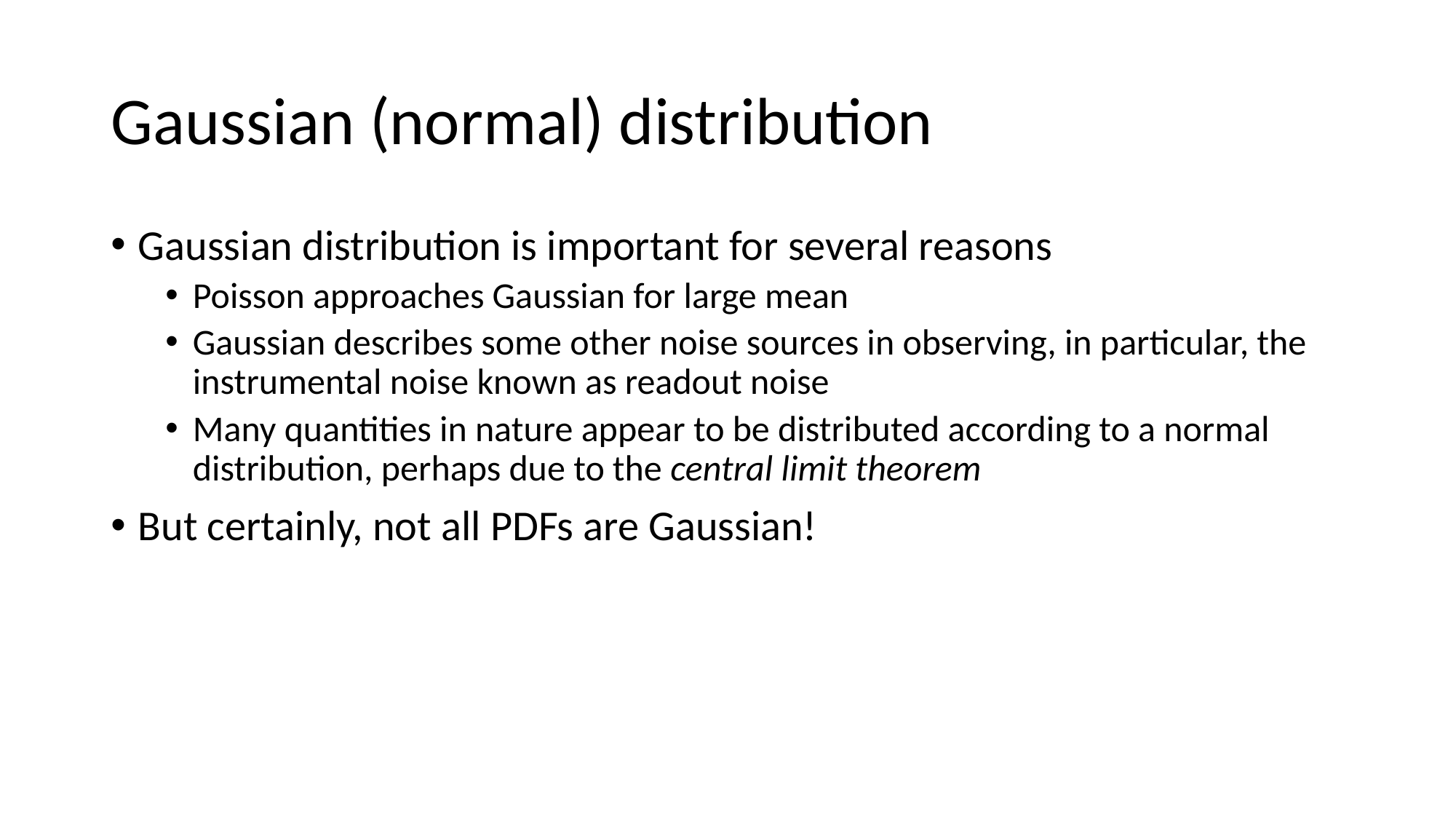

# Gaussian (normal) distribution
Gaussian distribution is important for several reasons
Poisson approaches Gaussian for large mean
Gaussian describes some other noise sources in observing, in particular, the instrumental noise known as readout noise
Many quantities in nature appear to be distributed according to a normal distribution, perhaps due to the central limit theorem
But certainly, not all PDFs are Gaussian!